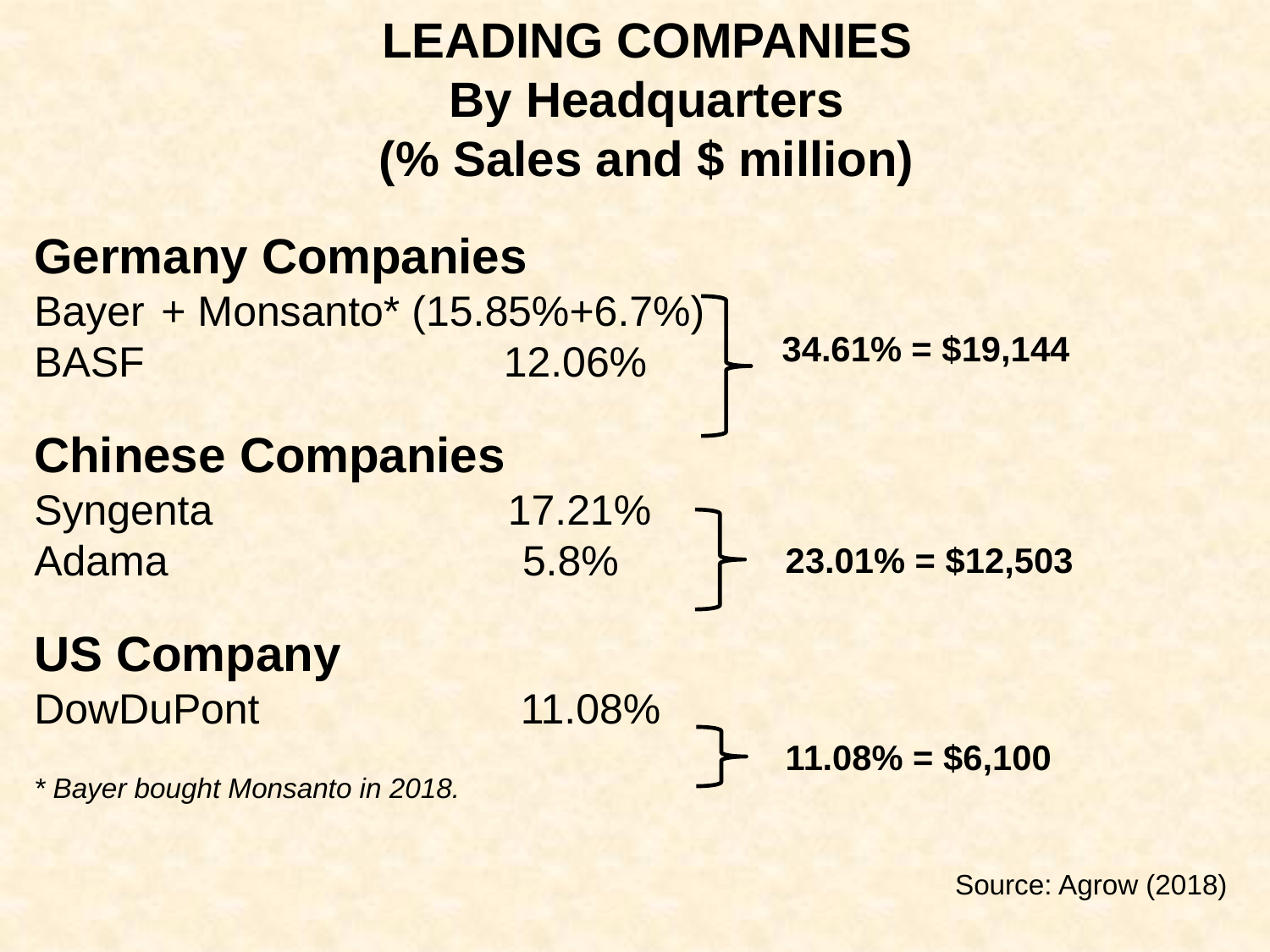

LEADING COMPANIES
By Headquarters
(% Sales and $ million)

Germany Companies
Bayer 	+ Monsanto* (15.85%+6.7%)
BASF 	                             12.06%

Chinese Companies
Syngenta                         17.21%
Adama                              5.8%

US Company
DowDuPont                      11.08%

* Bayer bought Monsanto in 2018.

34.61% = $19,144

23.01% = $12,503

11.08% = $6,100
Source: Agrow (2018)